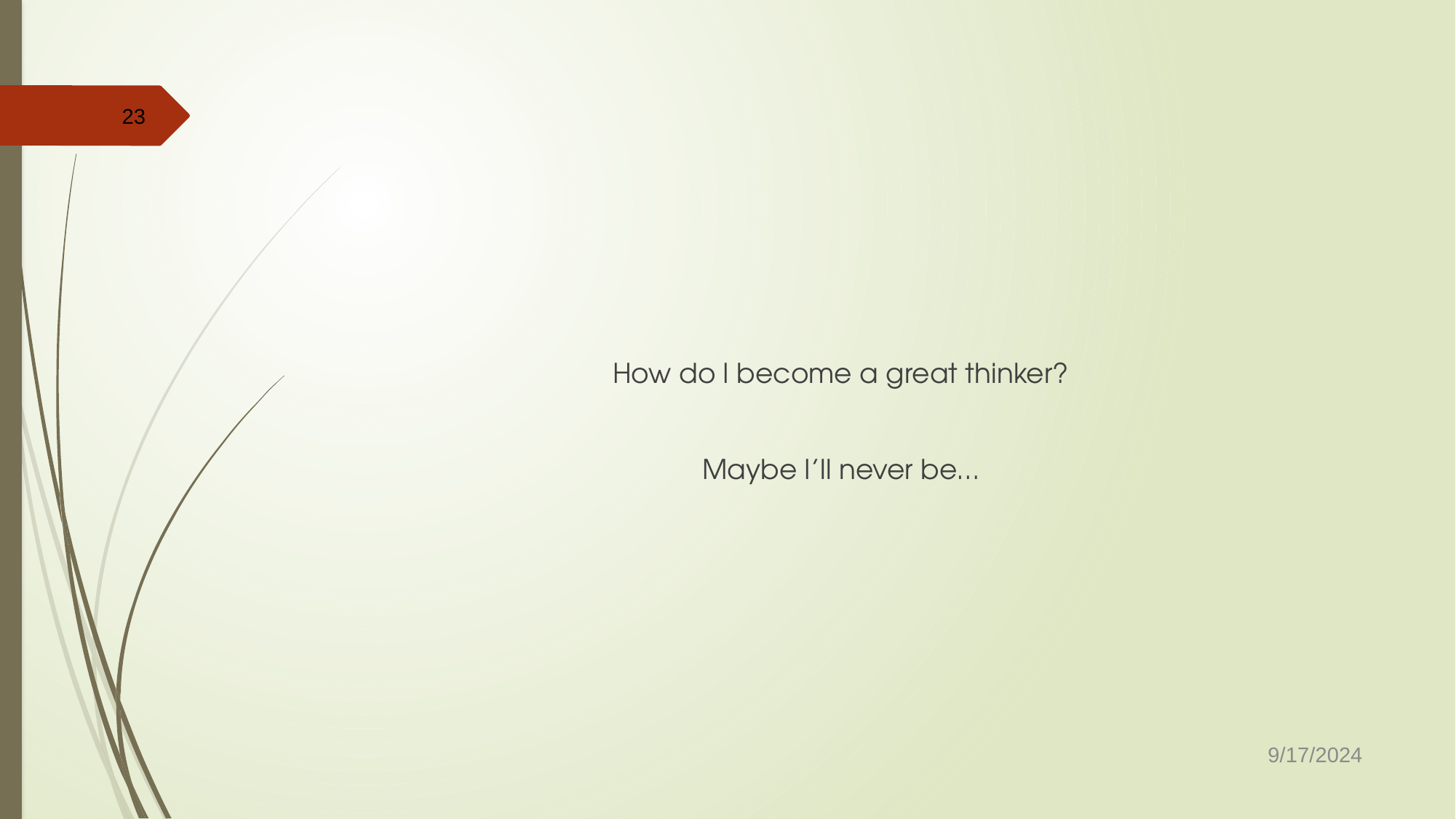

#
23

How do I become a great thinker?

Maybe I’ll never be…
9/17/2024